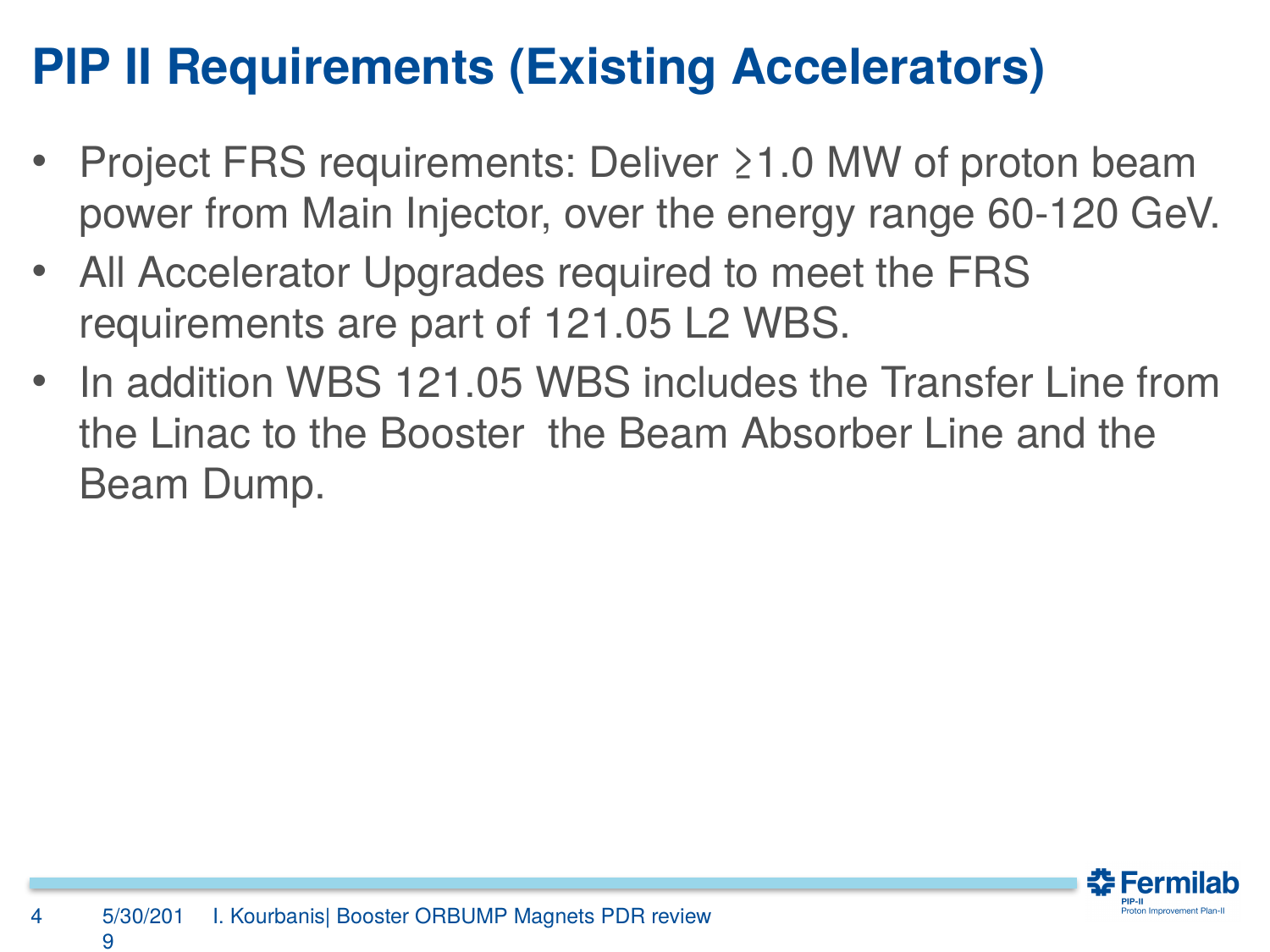

# PIP II Requirements (Existing Accelerators)
Project FRS requirements: Deliver ≥1.0 MW of proton beam power from Main Injector, over the energy range 60-120 GeV.
All Accelerator Upgrades required to meet the FRS requirements are part of 121.05 L2 WBS.
In addition WBS 121.05 WBS includes the Transfer Line from the Linac to the Booster  the Beam Absorber Line and the Beam Dump.
4
5/30/2019
I. Kourbanis| Booster ORBUMP Magnets PDR review